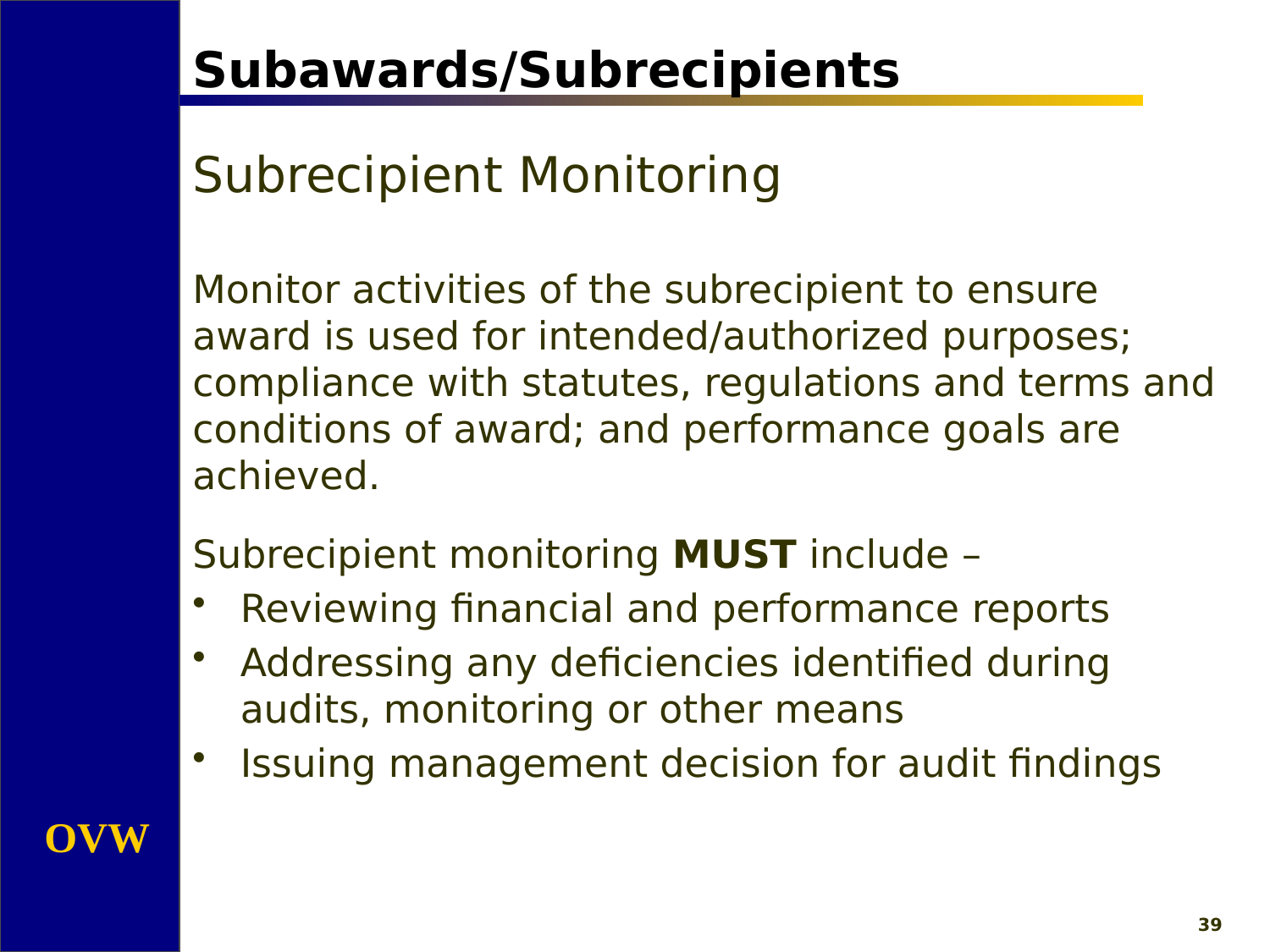

# Subawards/Subrecipients

Subrecipient Monitoring

Monitor activities of the subrecipient to ensure award is used for intended/authorized purposes; compliance with statutes, regulations and terms and conditions of award; and performance goals are achieved.

Subrecipient monitoring MUST include –
Reviewing financial and performance reports
Addressing any deficiencies identified during audits, monitoring or other means
Issuing management decision for audit findings